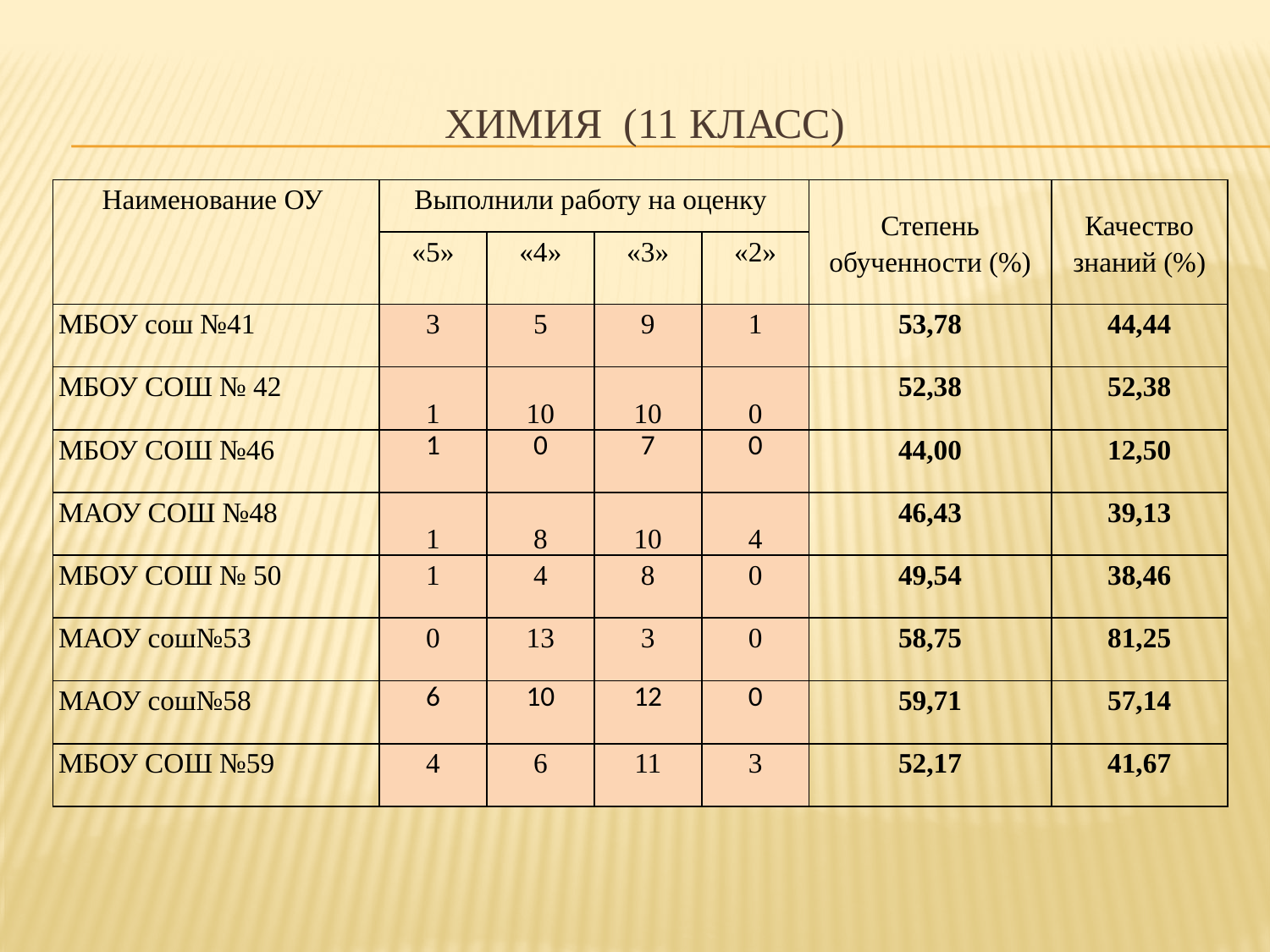

# химия  (11 класс)
| Наименование ОУ | Выполнили работу на оценку |  |  |  | Степень обученности (%) | Качество знаний (%) |
| --- | --- | --- | --- | --- | --- | --- |
|  | «5» | «4» | «3» | «2» |  |  |
| МБОУ сош №41 | 3 | 5 | 9 | 1 | 53,78 | 44,44 |
| МБОУ СОШ № 42 | 1 | 10 | 10 | 0 | 52,38 | 52,38 |
| МБОУ СОШ №46 | 1 | 0 | 7 | 0 | 44,00 | 12,50 |
| МАОУ СОШ №48 | 1 | 8 | 10 | 4 | 46,43 | 39,13 |
| МБОУ СОШ № 50 | 1 | 4 | 8 | 0 | 49,54 | 38,46 |
| МАОУ сош№53 | 0 | 13 | 3 | 0 | 58,75 | 81,25 |
| МАОУ сош№58 | 6 | 10 | 12 | 0 | 59,71 | 57,14 |
| МБОУ СОШ №59 | 4 | 6 | 11 | 3 | 52,17 | 41,67 |